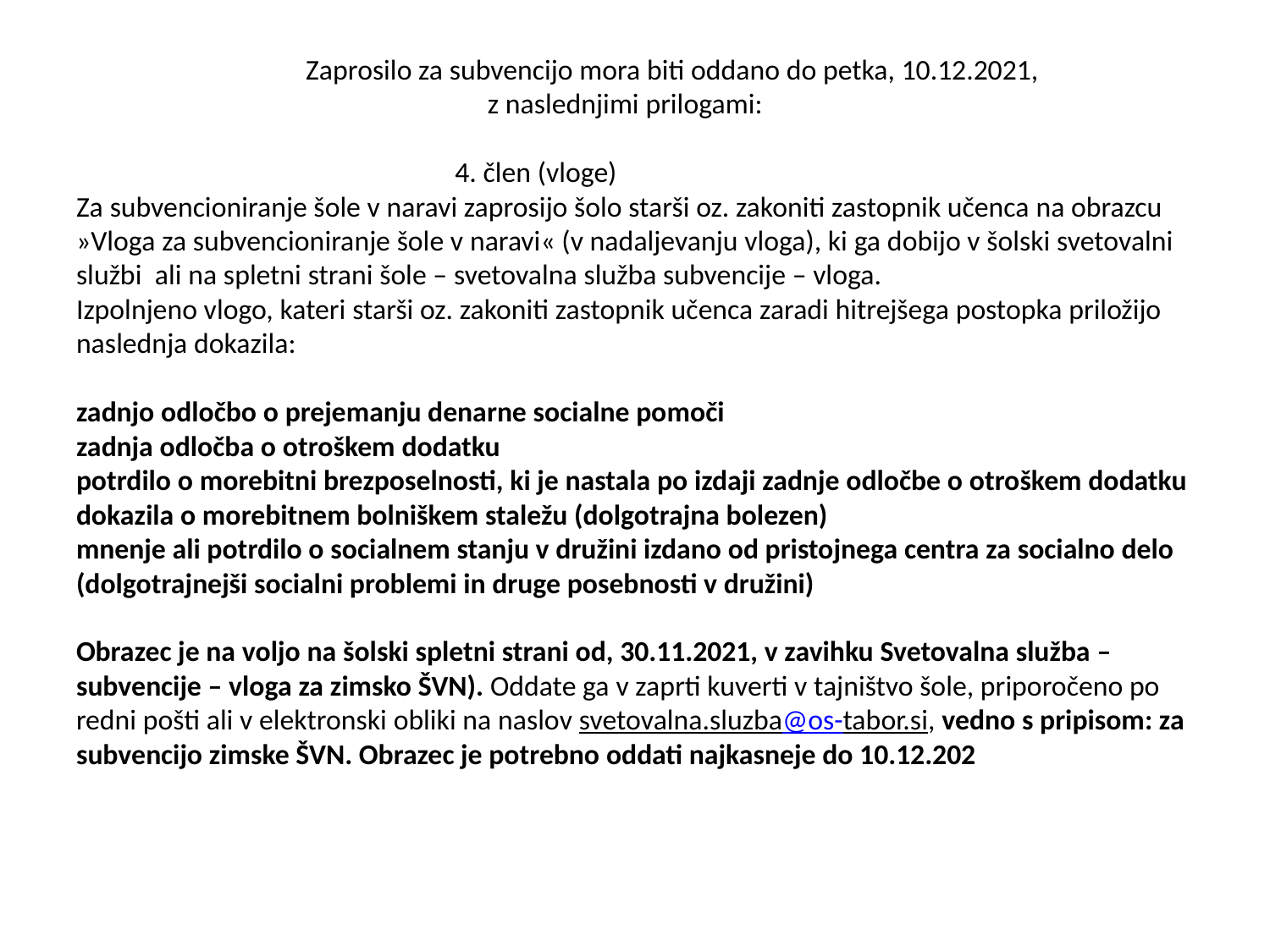

# Zaprosilo za subvencijo mora biti oddano do petka, 10.12.2021, z naslednjimi prilogami: 4. člen (vloge) Za subvencioniranje šole v naravi zaprosijo šolo starši oz. zakoniti zastopnik učenca na obrazcu »Vloga za subvencioniranje šole v naravi« (v nadaljevanju vloga), ki ga dobijo v šolski svetovalni službi  ali na spletni strani šole – svetovalna služba subvencije – vloga. Izpolnjeno vlogo, kateri starši oz. zakoniti zastopnik učenca zaradi hitrejšega postopka priložijo naslednja dokazila: zadnjo odločbo o prejemanju denarne socialne pomoči zadnja odločba o otroškem dodatku potrdilo o morebitni brezposelnosti, ki je nastala po izdaji zadnje odločbe o otroškem dodatku dokazila o morebitnem bolniškem staležu (dolgotrajna bolezen) mnenje ali potrdilo o socialnem stanju v družini izdano od pristojnega centra za socialno delo (dolgotrajnejši socialni problemi in druge posebnosti v družini) Obrazec je na voljo na šolski spletni strani od, 30.11.2021, v zavihku Svetovalna služba – subvencije – vloga za zimsko ŠVN). Oddate ga v zaprti kuverti v tajništvo šole, priporočeno po redni pošti ali v elektronski obliki na naslov svetovalna.sluzba@os-tabor.si, vedno s pripisom: za subvencijo zimske ŠVN. Obrazec je potrebno oddati najkasneje do 10.12.202